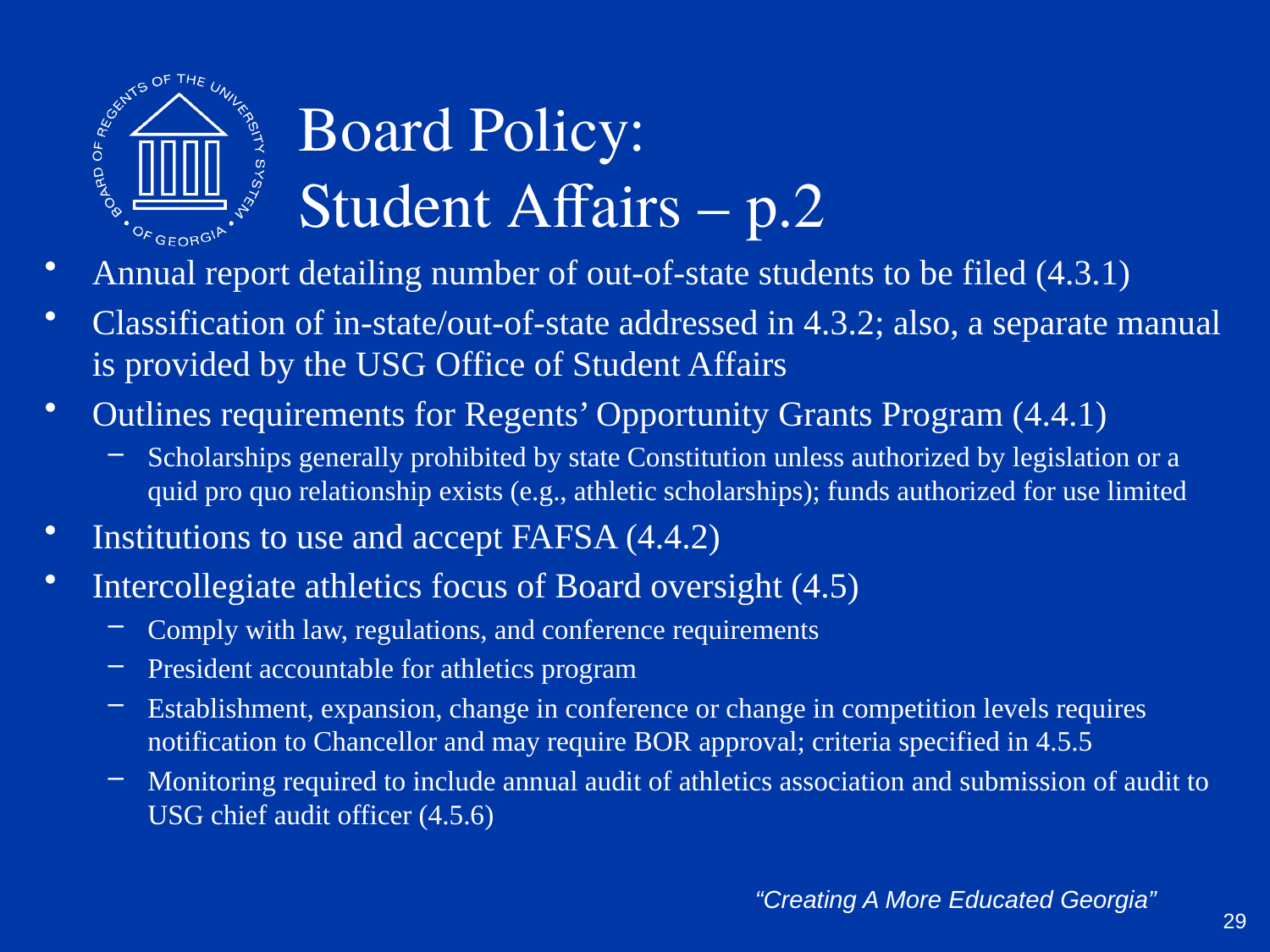

# Board Policy: Student Affairs – p.2
Annual report detailing number of out-of-state students to be filed (4.3.1)
Classification of in-state/out-of-state addressed in 4.3.2; also, a separate manual is provided by the USG Office of Student Affairs
Outlines requirements for Regents’ Opportunity Grants Program (4.4.1)
Scholarships generally prohibited by state Constitution unless authorized by legislation or a quid pro quo relationship exists (e.g., athletic scholarships); funds authorized for use limited
Institutions to use and accept FAFSA (4.4.2)
Intercollegiate athletics focus of Board oversight (4.5)
Comply with law, regulations, and conference requirements
President accountable for athletics program
Establishment, expansion, change in conference or change in competition levels requires notification to Chancellor and may require BOR approval; criteria specified in 4.5.5
Monitoring required to include annual audit of athletics association and submission of audit to USG chief audit officer (4.5.6)
29